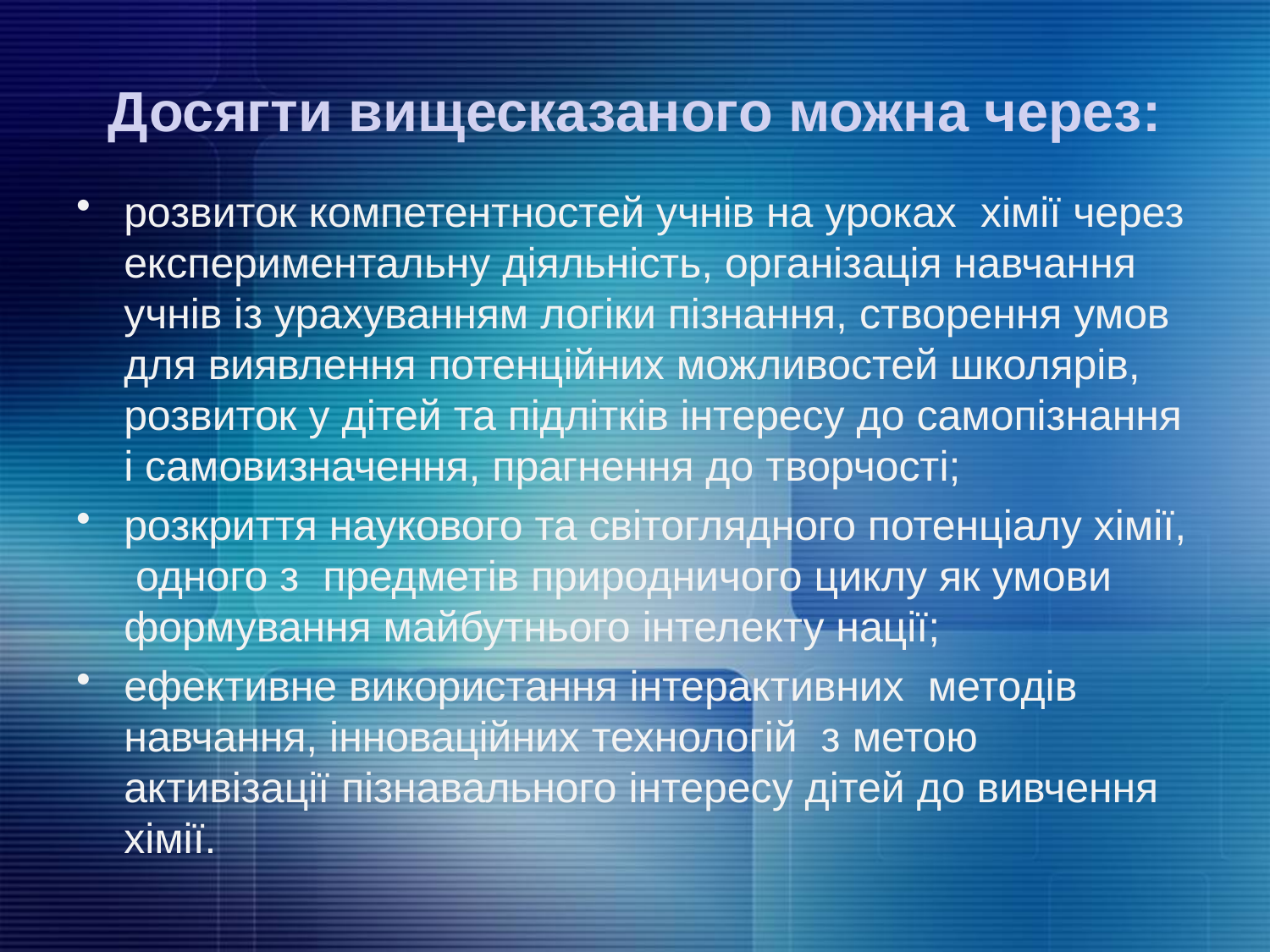

# Досягти вищесказаного можна через:
розвиток компетентностей учнів на уроках  хімії через експериментальну діяльність, організація навчання учнів із урахуванням логіки пізнання, створення умов для виявлення потенційних можливостей школярів, розвиток у дітей та підлітків інтересу до самопізнання і самовизначення, прагнення до творчості;
розкриття наукового та світоглядного потенціалу хімії,  одного з  предметів природничого циклу як умови формування майбутнього інтелекту нації;
ефективне використання інтерактивних  методів навчання, інноваційних технологій  з метою активізації пізнавального інтересу дітей до вивчення  хімії.